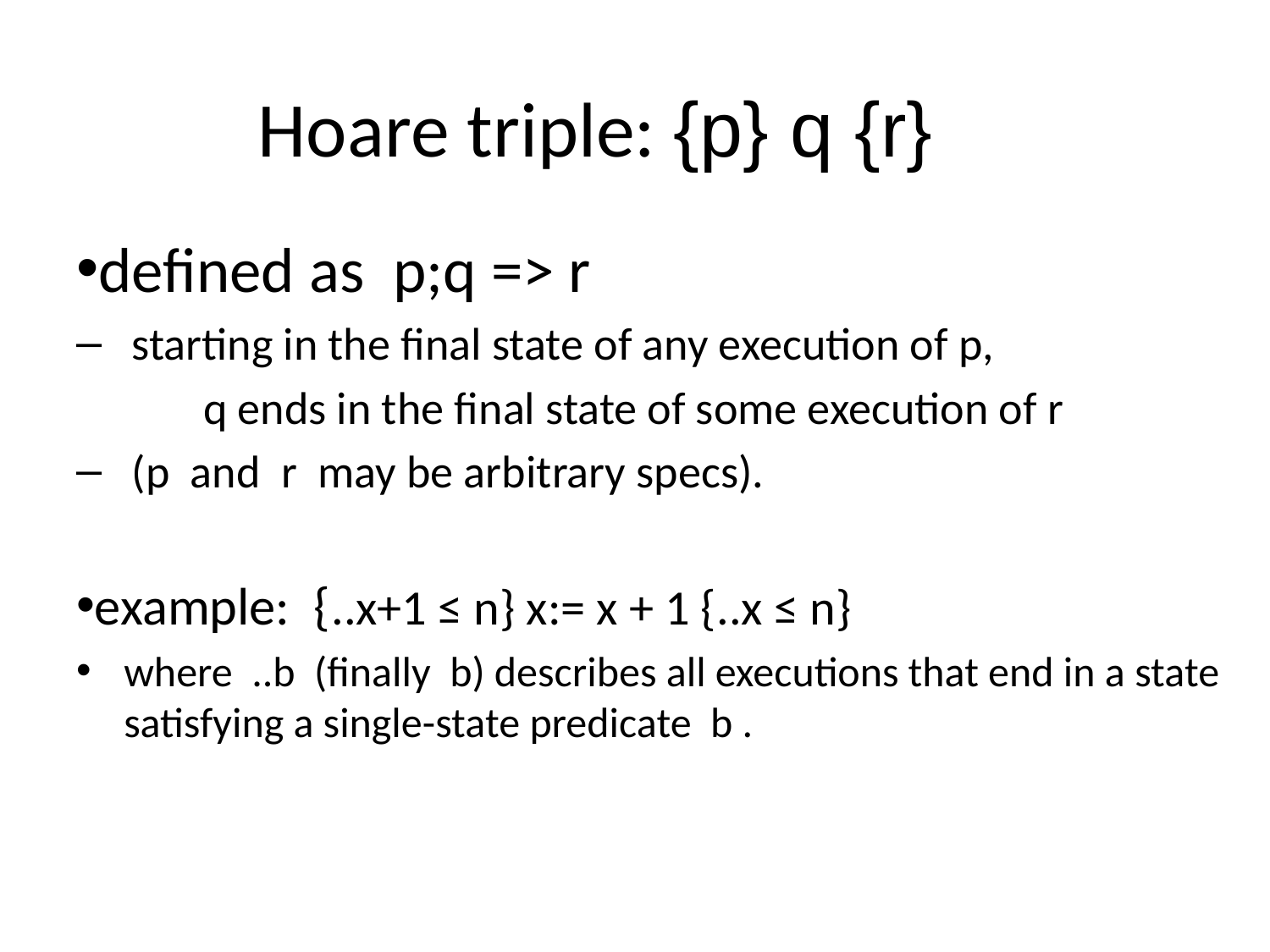

# Hoare triple: {p} q {r}
defined as  p;q => r
starting in the final state of any execution of p,
	q ends in the final state of some execution of r
(p  and  r  may be arbitrary specs).

example:  {..x+1 ≤ n} x:= x + 1 {..x ≤ n}
where  ..b  (finally  b) describes all executions that end in a state satisfying a single-state predicate  b .